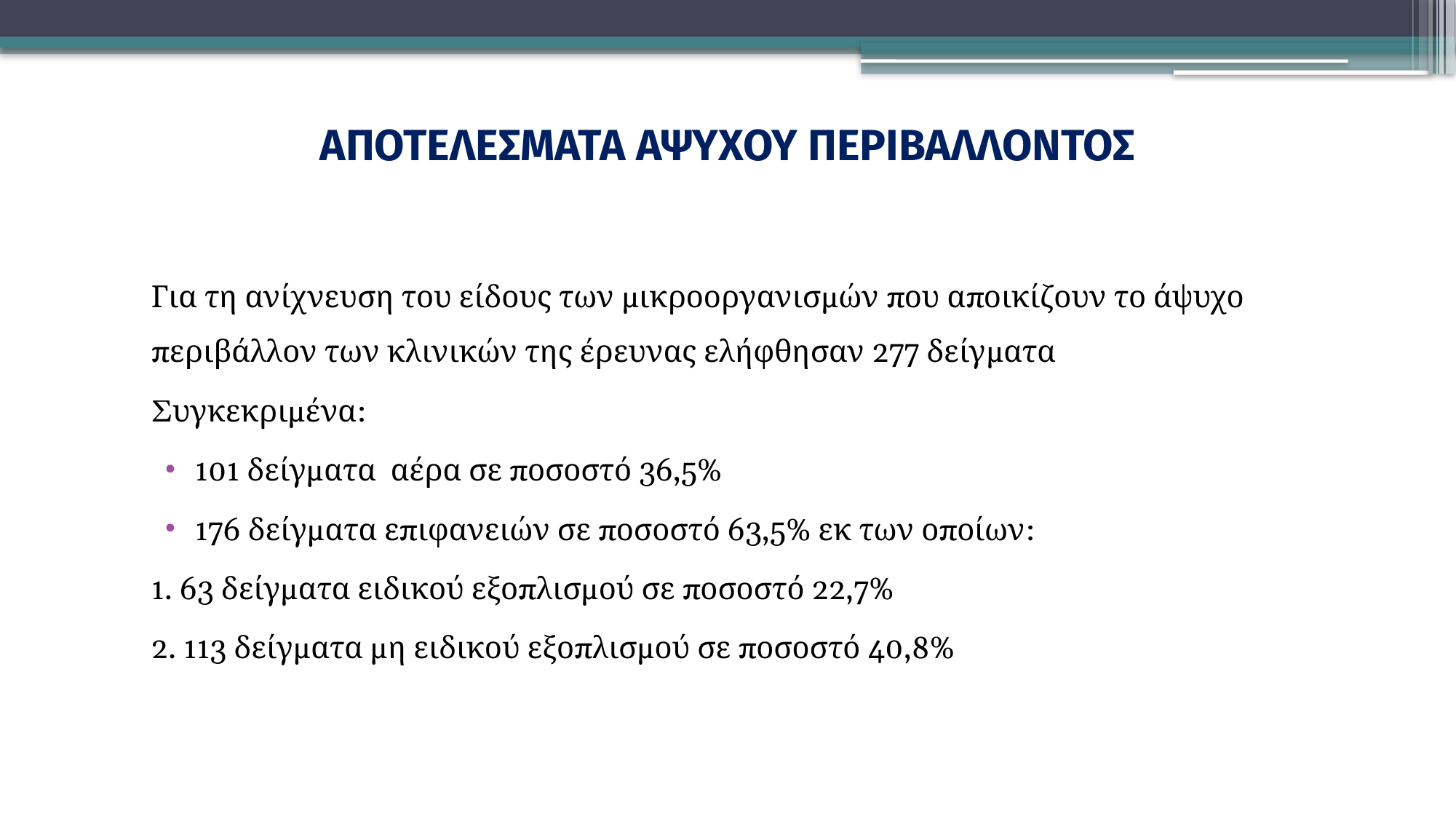

# ΑΠΟΤΕΛΕΣΜΑΤΑ ΑΨΥΧΟΥ ΠΕΡΙΒΑΛΛΟΝΤΟΣ
Για τη ανίχνευση του είδους των μικροοργανισμών που αποικίζουν το άψυχο περιβάλλον των κλινικών της έρευνας ελήφθησαν 277 δείγματα
Συγκεκριμένα:
101 δείγματα  αέρα σε ποσοστό 36,5%
176 δείγματα επιφανειών σε ποσοστό 63,5% εκ των οποίων:
1. 63 δείγματα ειδικού εξοπλισμού σε ποσοστό 22,7%
2. 113 δείγματα μη ειδικού εξοπλισμού σε ποσοστό 40,8%